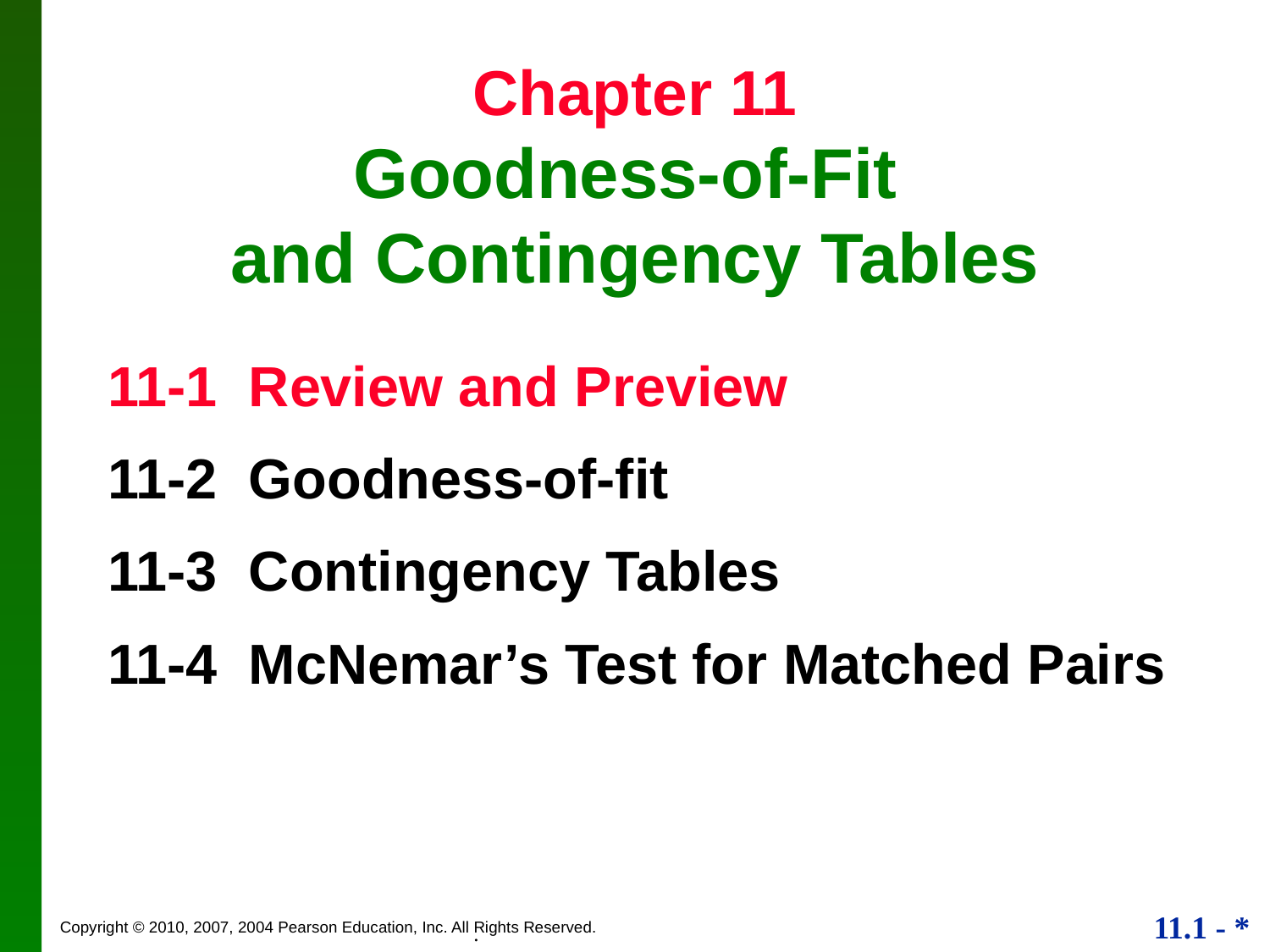

# Chapter 11 Goodness-of-Fit and Contingency Tables
11-1  Review and Preview
11-2  Goodness-of-fit
11-3  Contingency Tables
11-4  McNemar’s Test for Matched Pairs
.